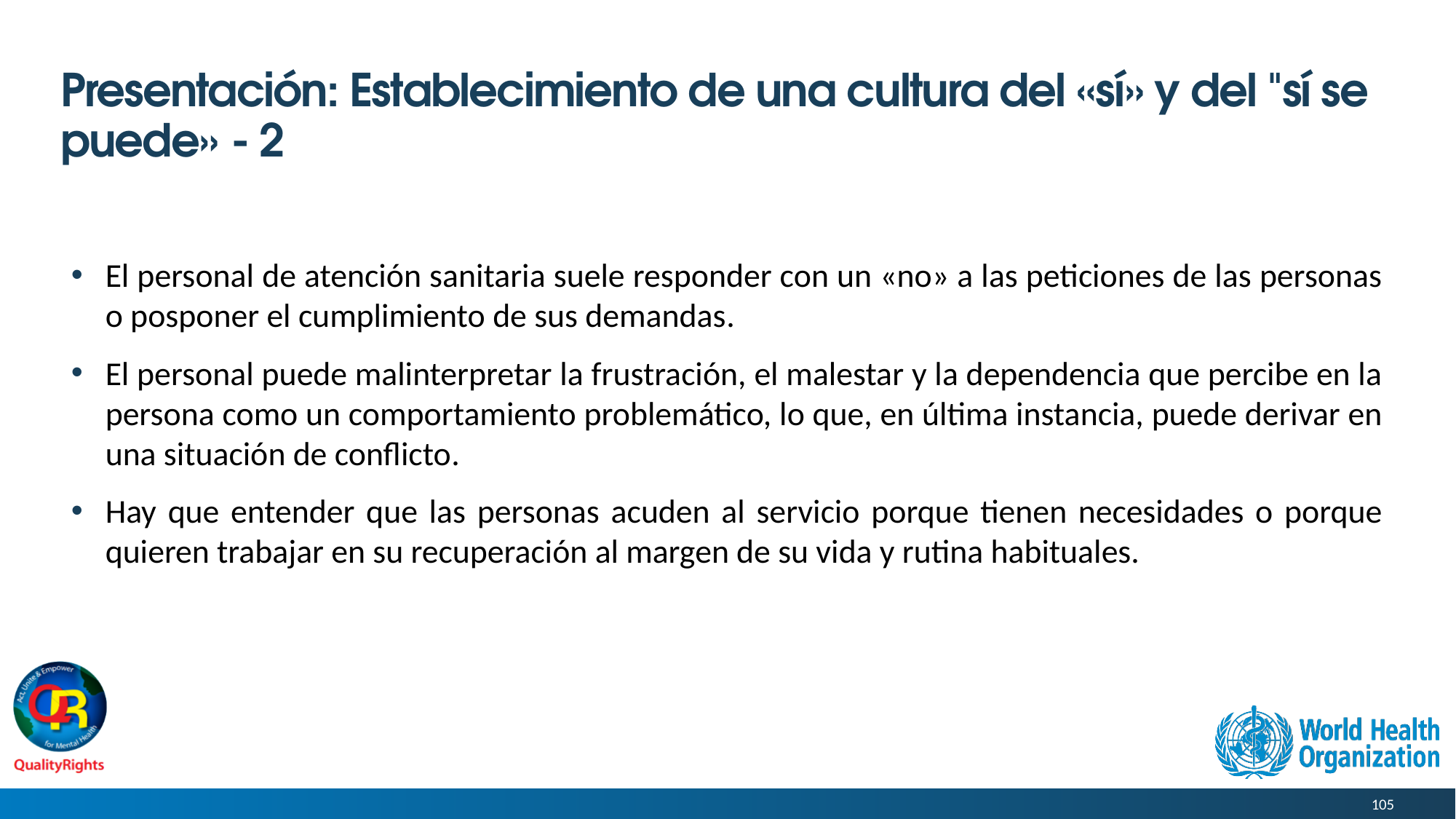

# Presentación: Establecimiento de una cultura del «sí» y del "sí se puede» - 2
El personal de atención sanitaria suele responder con un «no» a las peticiones de las personas o posponer el cumplimiento de sus demandas.
El personal puede malinterpretar la frustración, el malestar y la dependencia que percibe en la persona como un comportamiento problemático, lo que, en última instancia, puede derivar en una situación de conflicto.
Hay que entender que las personas acuden al servicio porque tienen necesidades o porque quieren trabajar en su recuperación al margen de su vida y rutina habituales.